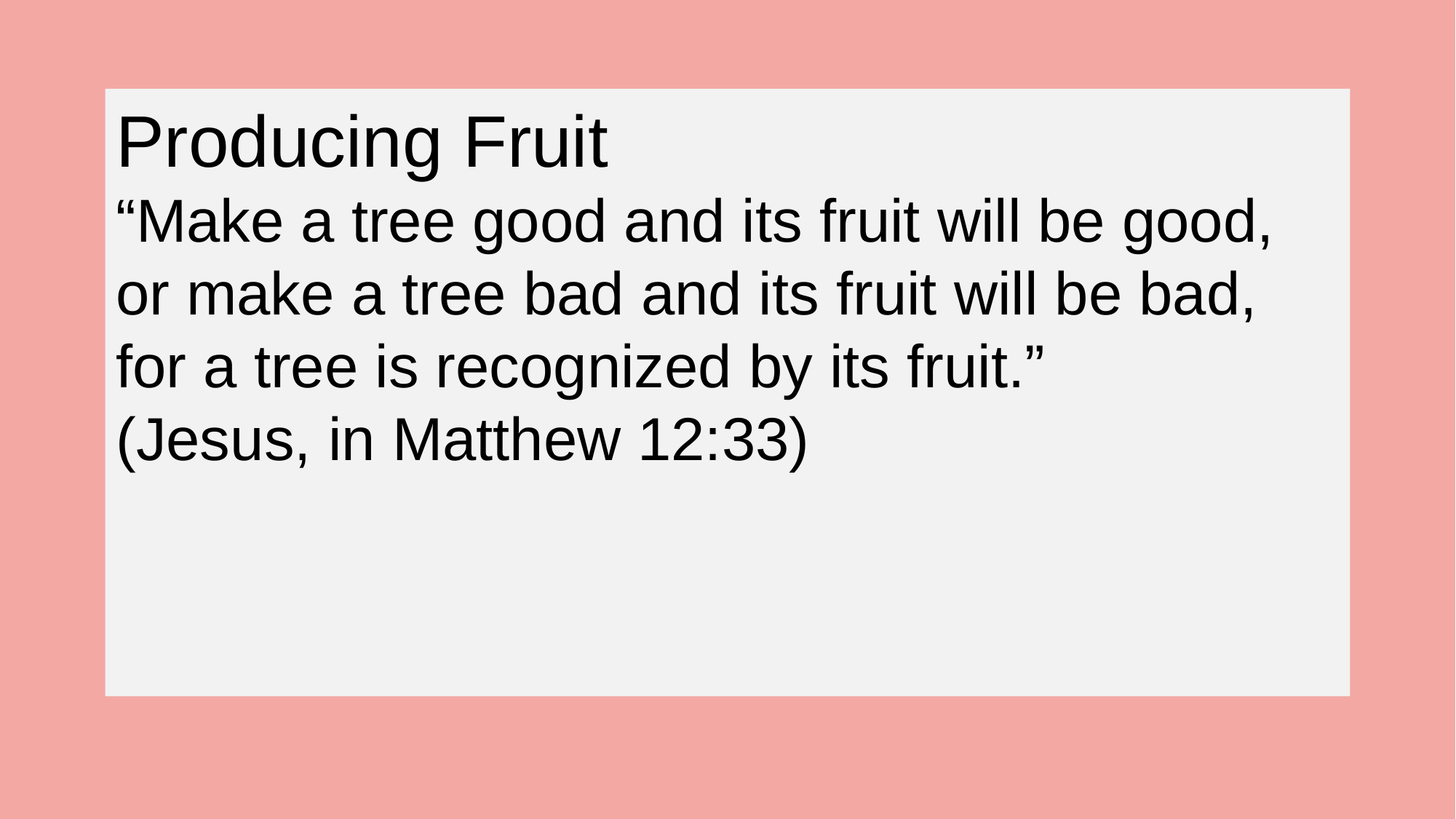

Producing Fruit
“Make a tree good and its fruit will be good, or make a tree bad and its fruit will be bad, for a tree is recognized by its fruit.”
(Jesus, in Matthew 12:33)